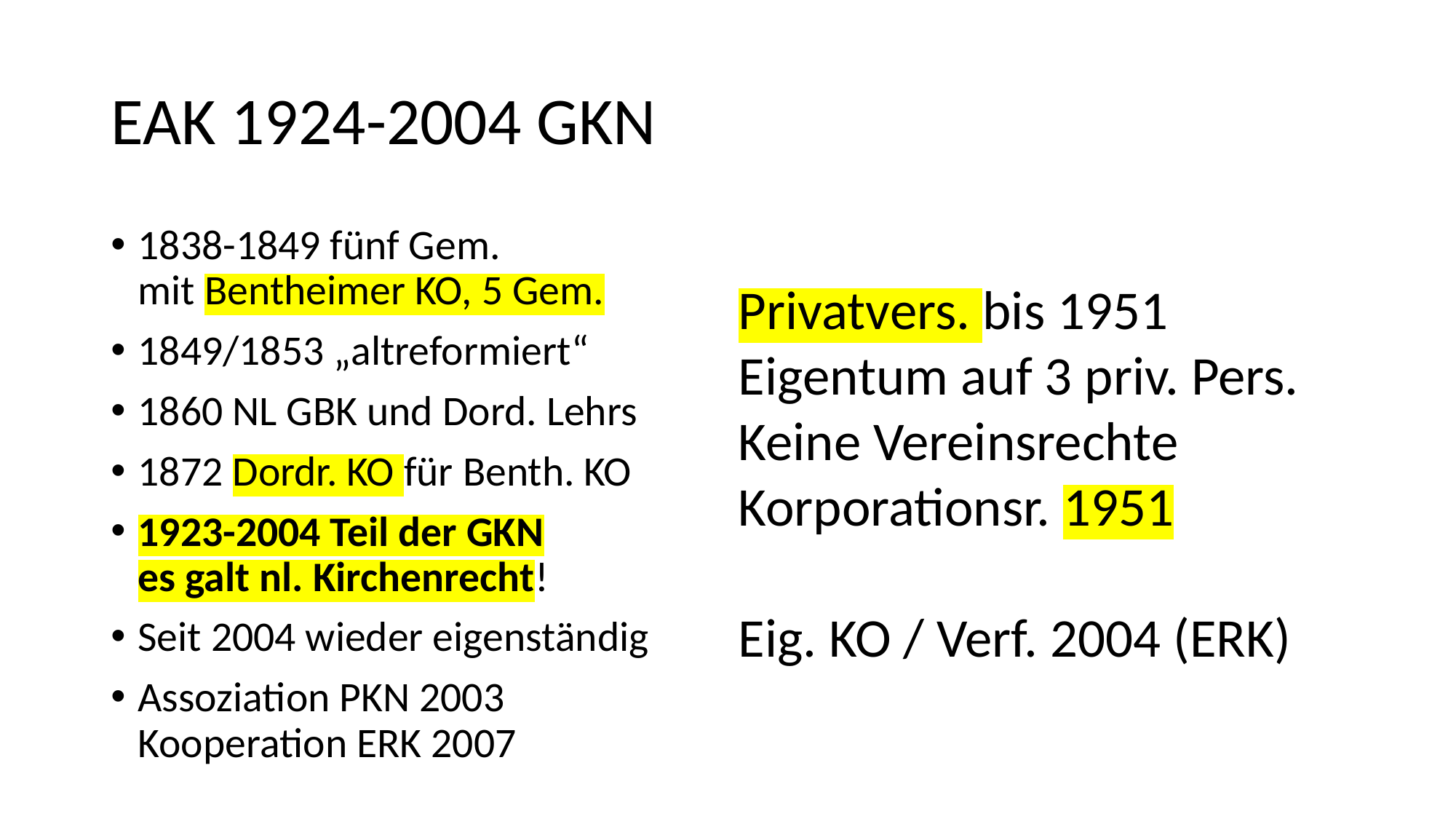

# EAK 1924-2004 GKN
1838-1849 fünf Gem.
mit Bentheimer KO, 5 Gem.
1849/1853 „altreformiert“
1860 NL GBK und Dord. Lehrs
1872 Dordr. KO für Benth. KO
1923-2004 Teil der GKN
es galt nl. Kirchenrecht!
Seit 2004 wieder eigenständig
Assoziation PKN 2003 Kooperation ERK 2007
Privatvers. bis 1951
Eigentum auf 3 priv. Pers.
Keine Vereinsrechte
Korporationsr. 1951

Eig. KO / Verf. 2004 (ERK)